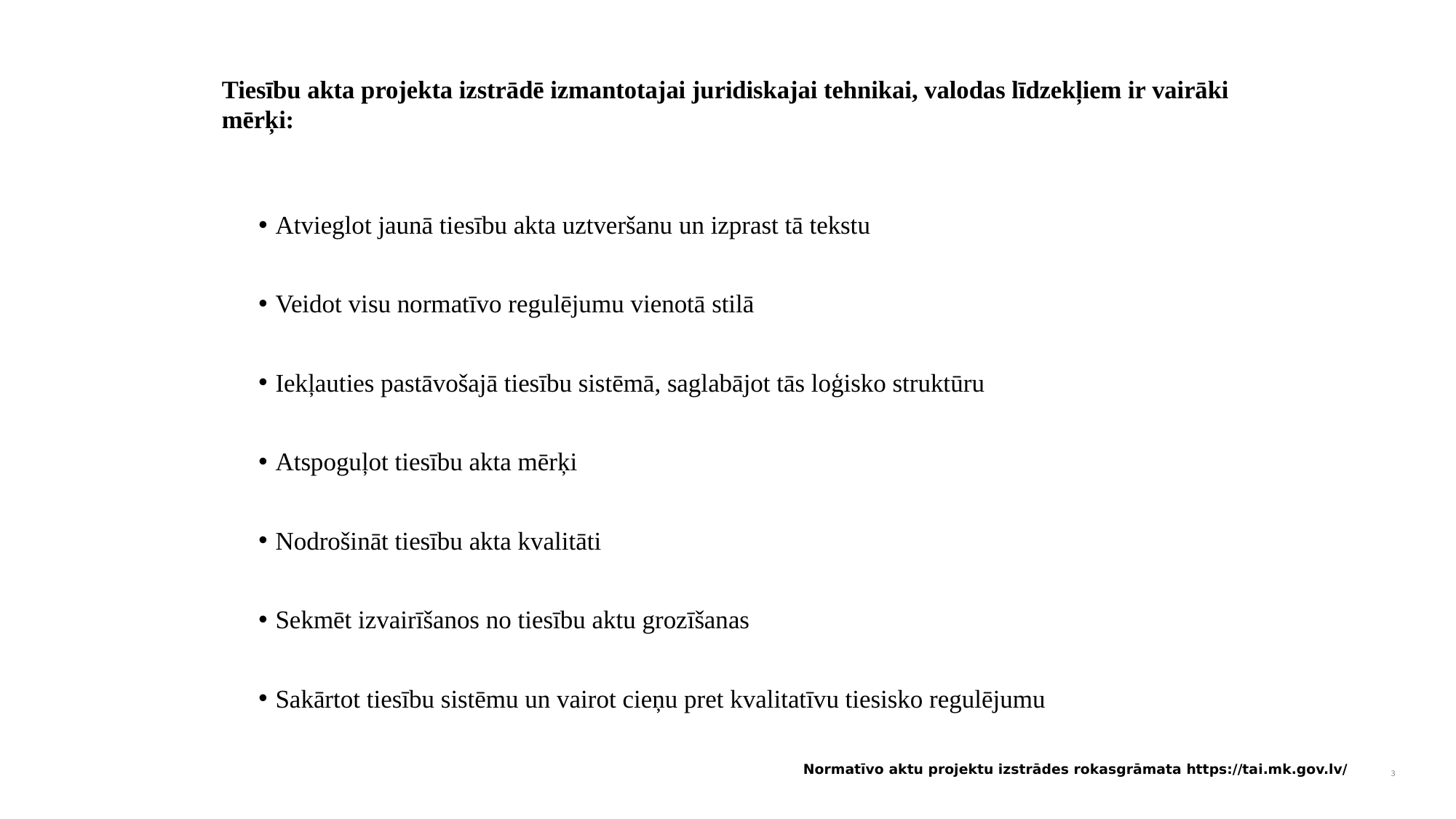

# Tiesību akta projekta izstrādē izmantotajai juridiskajai tehnikai, valodas līdzekļiem ir vairāki mērķi:

Atvieglot jaunā tiesību akta uztveršanu un izprast tā tekstu

Veidot visu normatīvo regulējumu vienotā stilā

Iekļauties pastāvošajā tiesību sistēmā, saglabājot tās loģisko struktūru

Atspoguļot tiesību akta mērķi

Nodrošināt tiesību akta kvalitāti

Sekmēt izvairīšanos no tiesību aktu grozīšanas

Sakārtot tiesību sistēmu un vairot cieņu pret kvalitatīvu tiesisko regulējumu

Normatīvo aktu projektu izstrādes rokasgrāmata https://tai.mk.gov.lv/

3